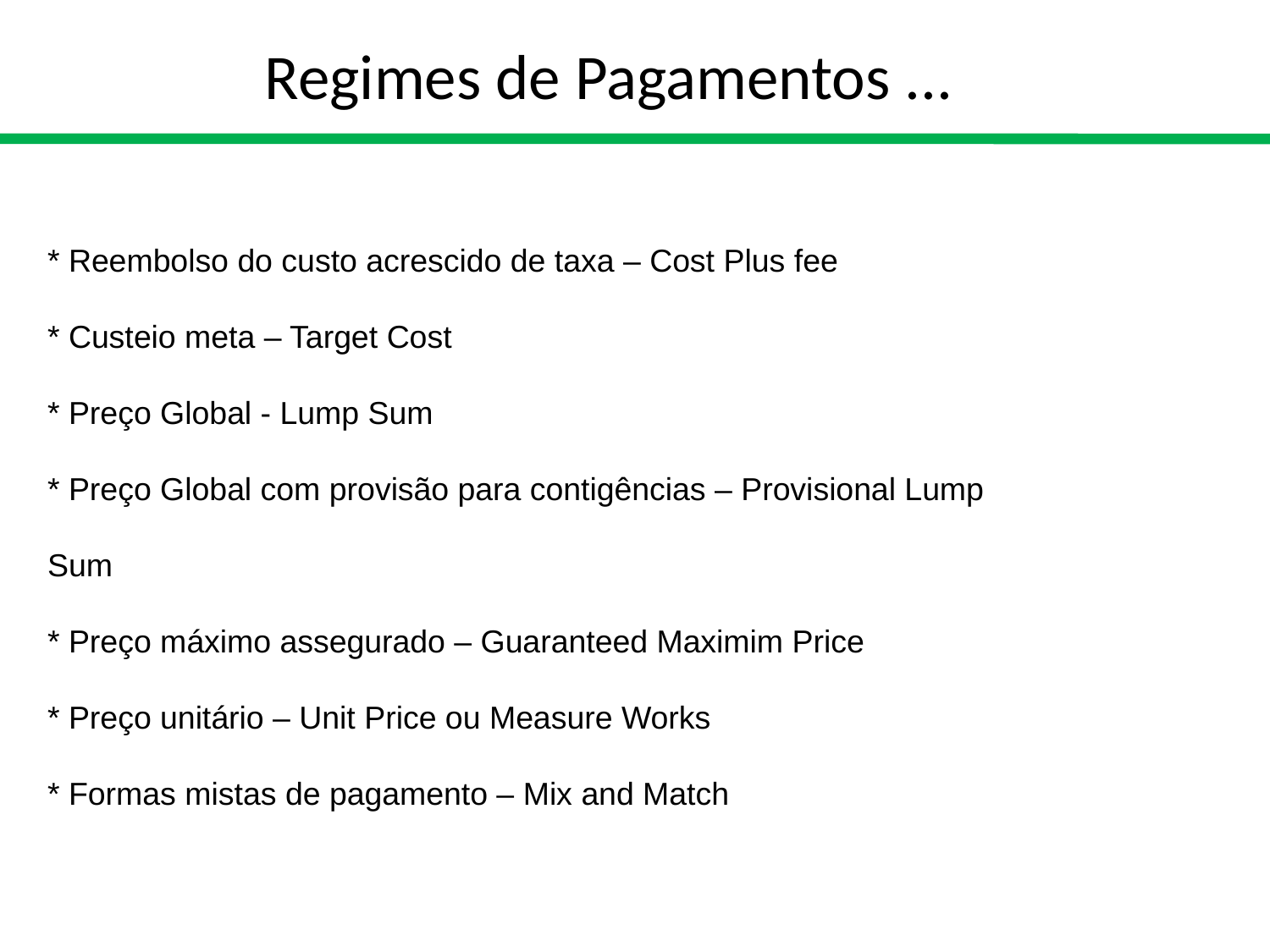

# Regimes de Pagamentos ...
* Reembolso do custo acrescido de taxa – Cost Plus fee
* Custeio meta – Target Cost
* Preço Global - Lump Sum
* Preço Global com provisão para contigências – Provisional Lump Sum
* Preço máximo assegurado – Guaranteed Maximim Price
* Preço unitário – Unit Price ou Measure Works
* Formas mistas de pagamento – Mix and Match